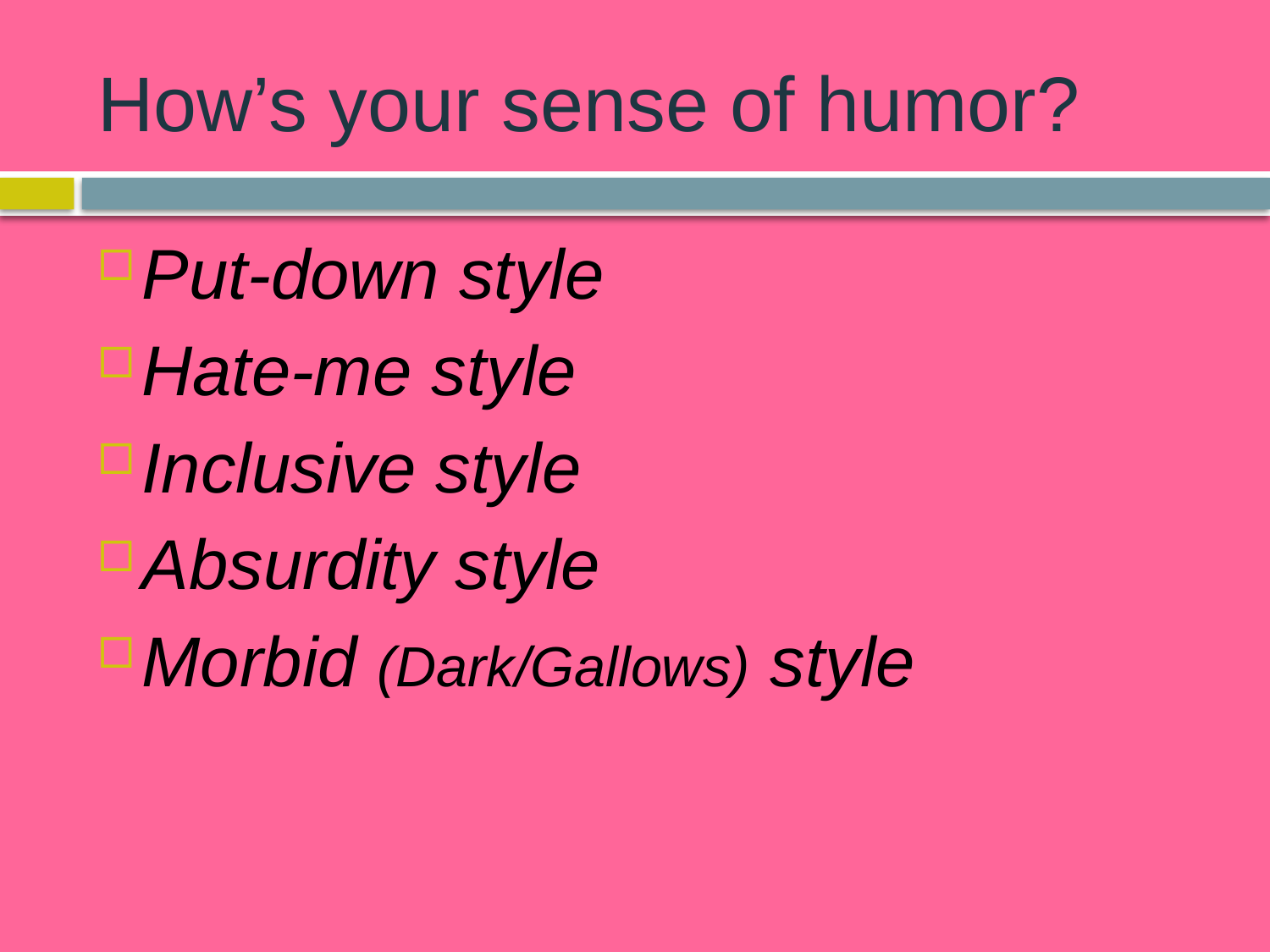

# How’s your sense of humor?
Put-down style
Hate-me style
Inclusive style
Absurdity style
Morbid (Dark/Gallows) style